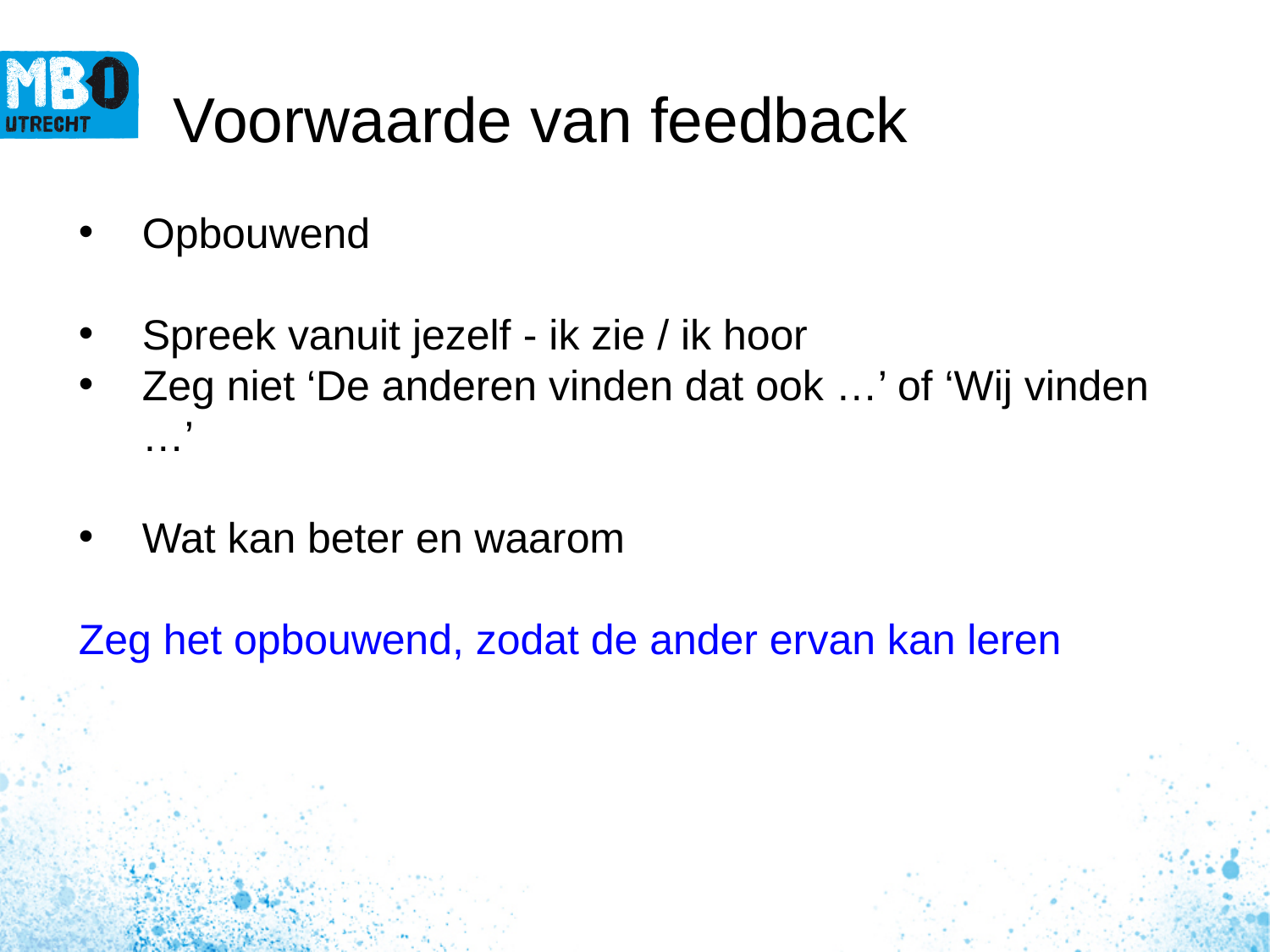

# Voorwaarde van feedback
Opbouwend

Spreek vanuit jezelf	- ik zie / ik hoor
Zeg niet ‘De anderen vinden dat ook …’ of ‘Wij vinden …’

Wat kan beter en waarom

Zeg het opbouwend, zodat de ander ervan kan leren